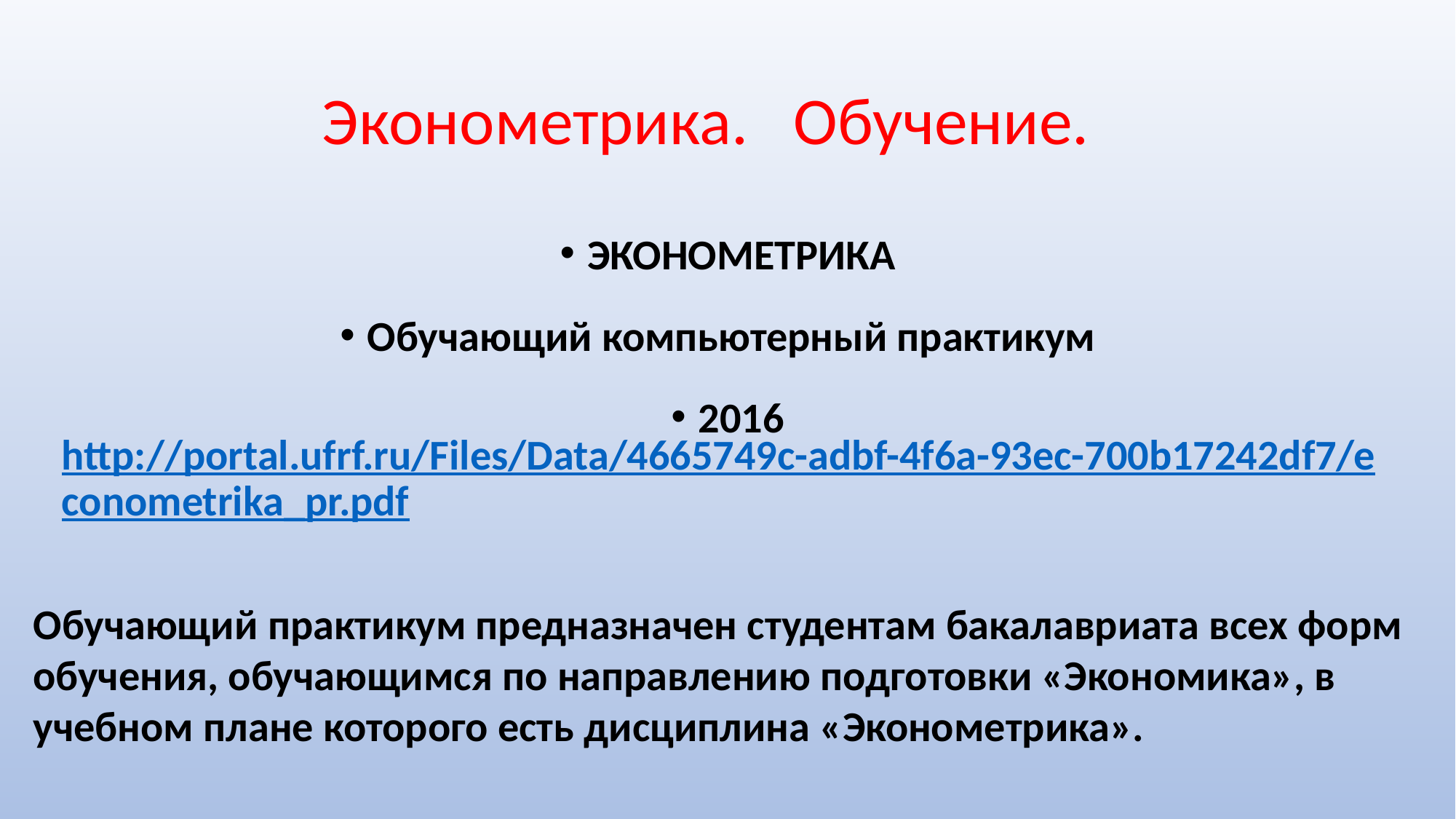

# Эконометрика.   Обучение.
ЭКОНОМЕТРИКА
Обучающий компьютерный практикум
2016

http://portal.ufrf.ru/Files/Data/4665749c-adbf-4f6a-93ec-700b17242df7/econometrika_pr.pdf
Обучающий практикум предназначен студентам бакалавриата всех форм обучения, обучающимся по направлению подготовки «Экономика», в учебном плане которого есть дисциплина «Эконометрика».